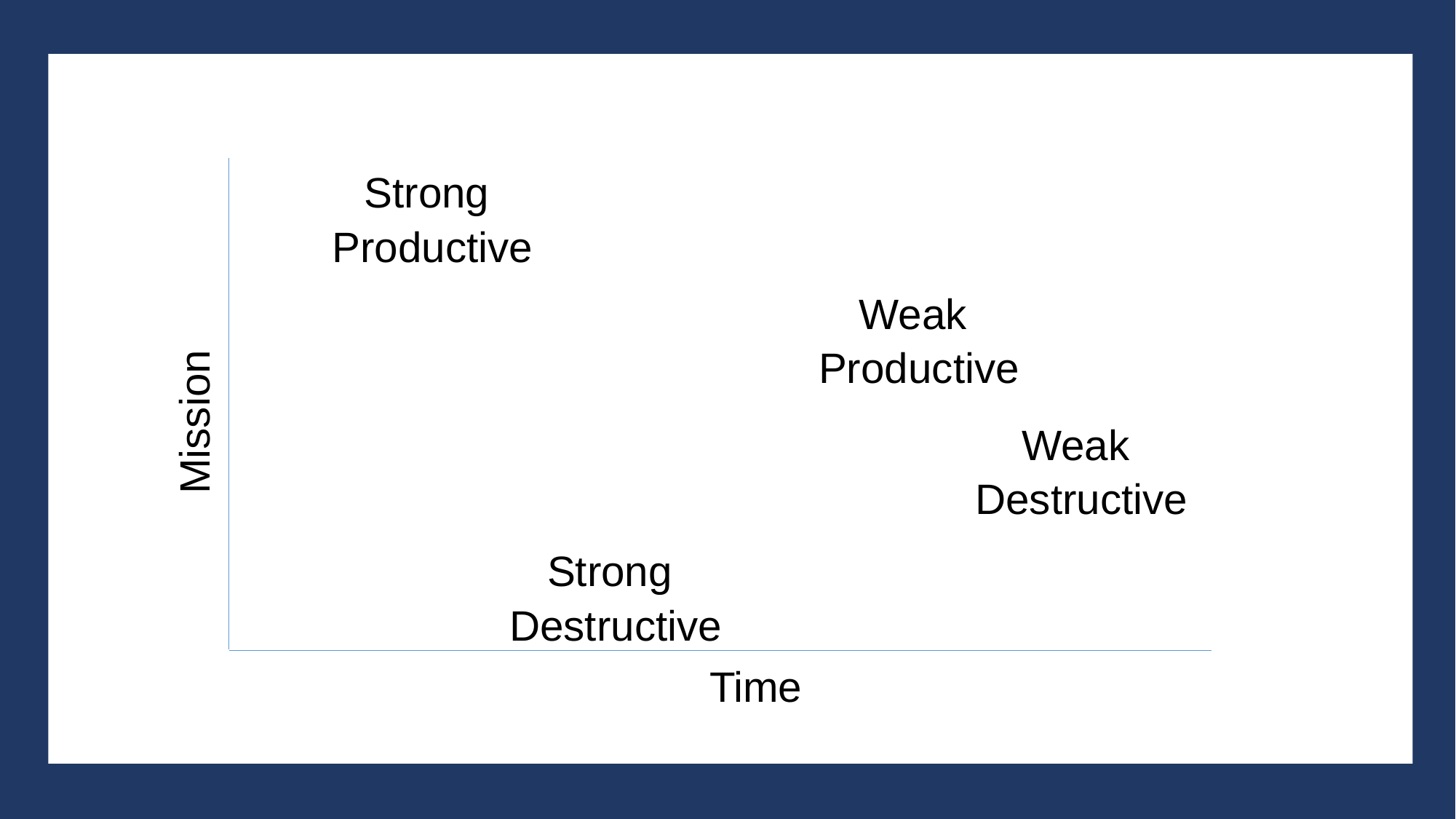

Strong
Productive
Weak
Productive
Mission
Weak
Destructive
Strong
Destructive
Time